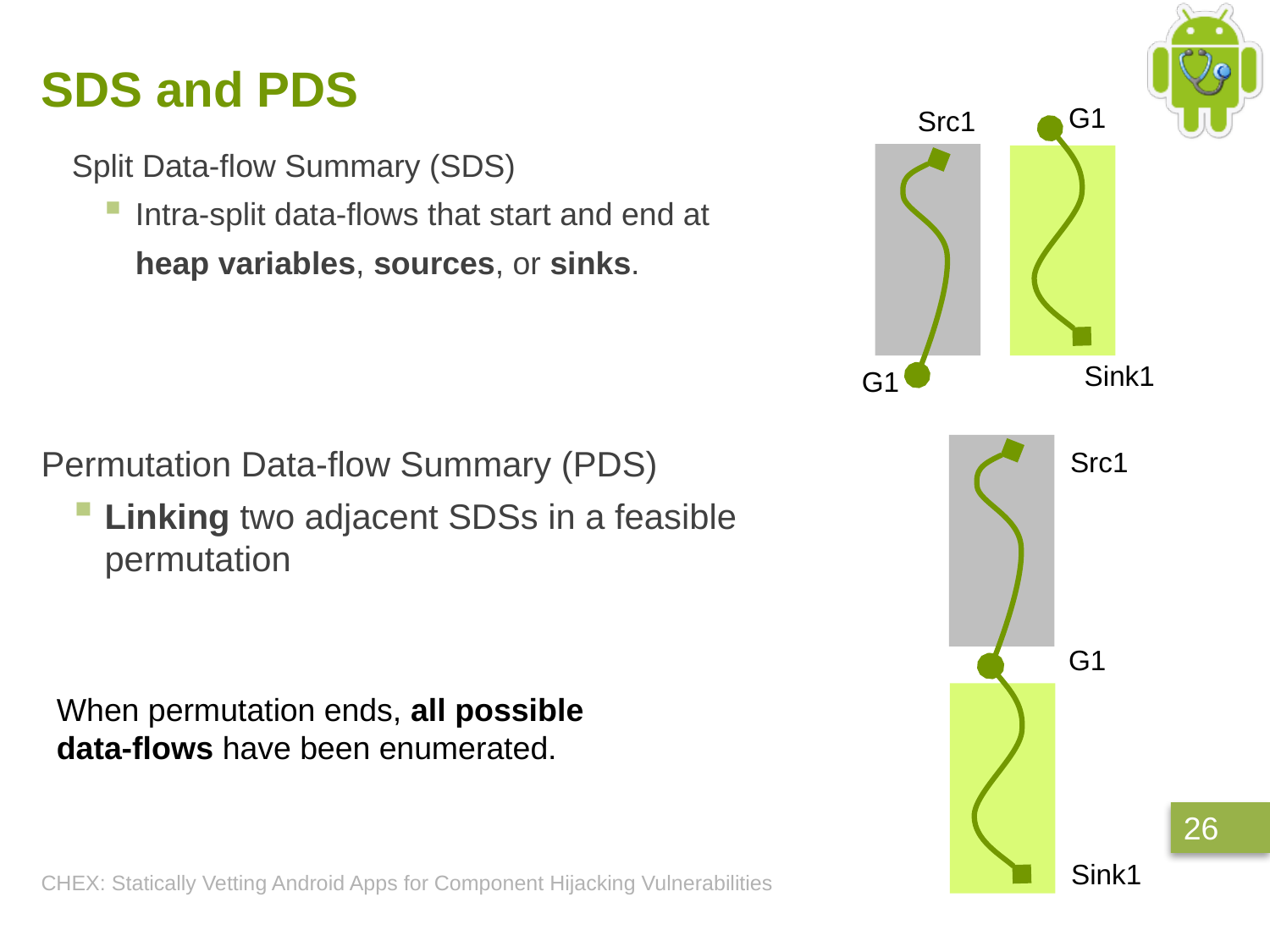

# SDS and PDS
G1

Sink1
Src1

G1
Split Data-flow Summary (SDS)
Intra-split data-flows that start and end at
heap variables, sources, or sinks.

Permutation Data-flow Summary (PDS)
Linking two adjacent SDSs in a feasible permutation

Src1
G1

Sink1
When permutation ends, all possible data-flows have been enumerated.
26
CHEX: Statically Vetting Android Apps for Component Hijacking Vulnerabilities